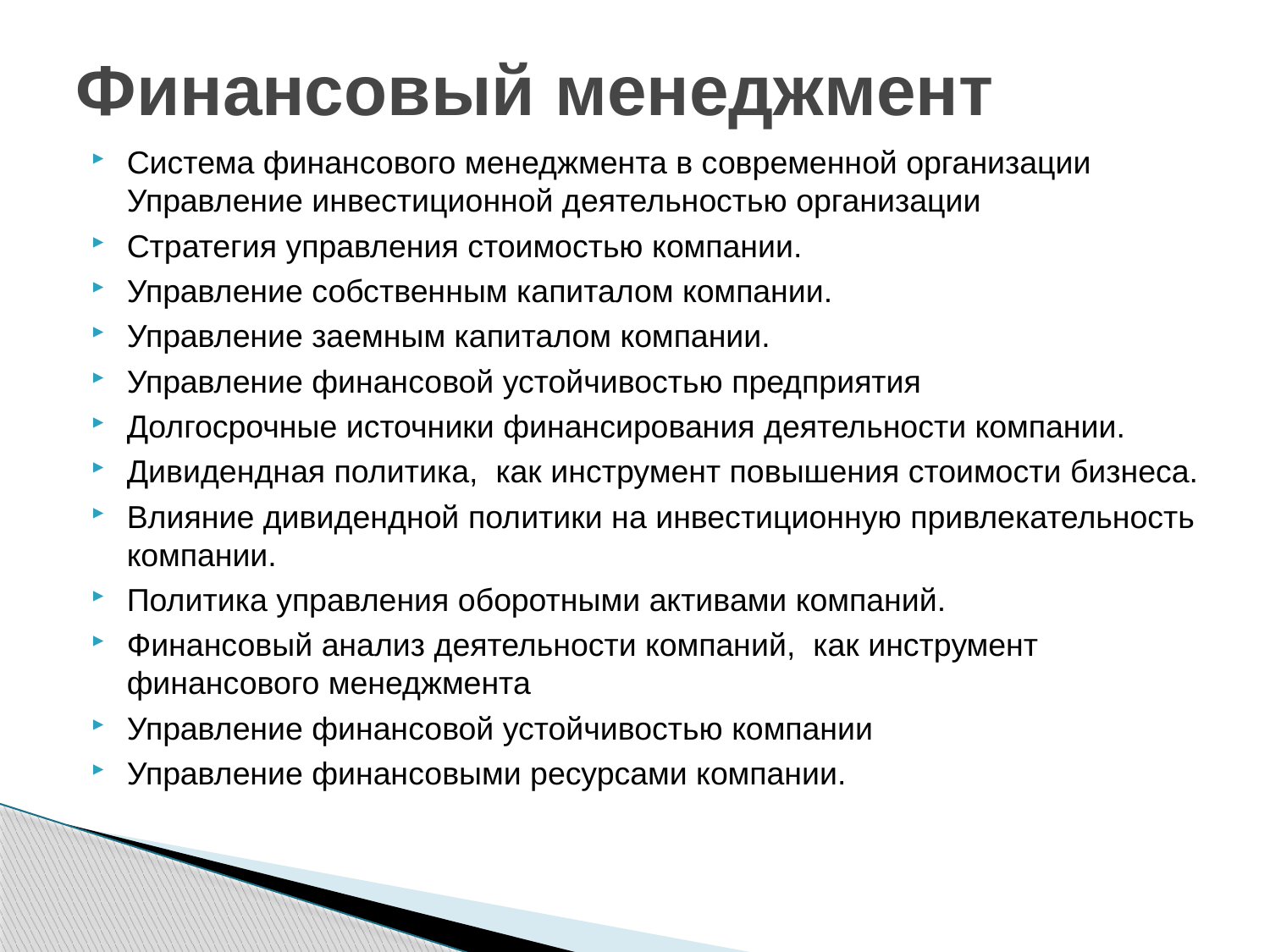

# Финансовый менеджмент
Система финансового менеджмента в современной организации Управление инвестиционной деятельностью организации
Стратегия управления стоимостью компании.
Управление собственным капиталом компании.
Управление заемным капиталом компании.
Управление финансовой устойчивостью предприятия
Долгосрочные источники финансирования деятельности компании.
Дивидендная политика,  как инструмент повышения стоимости бизнеса.
Влияние дивидендной политики на инвестиционную привлекательность компании.
Политика управления оборотными активами компаний.
Финансовый анализ деятельности компаний,  как инструмент финансового менеджмента
Управление финансовой устойчивостью компании
Управление финансовыми ресурсами компании.